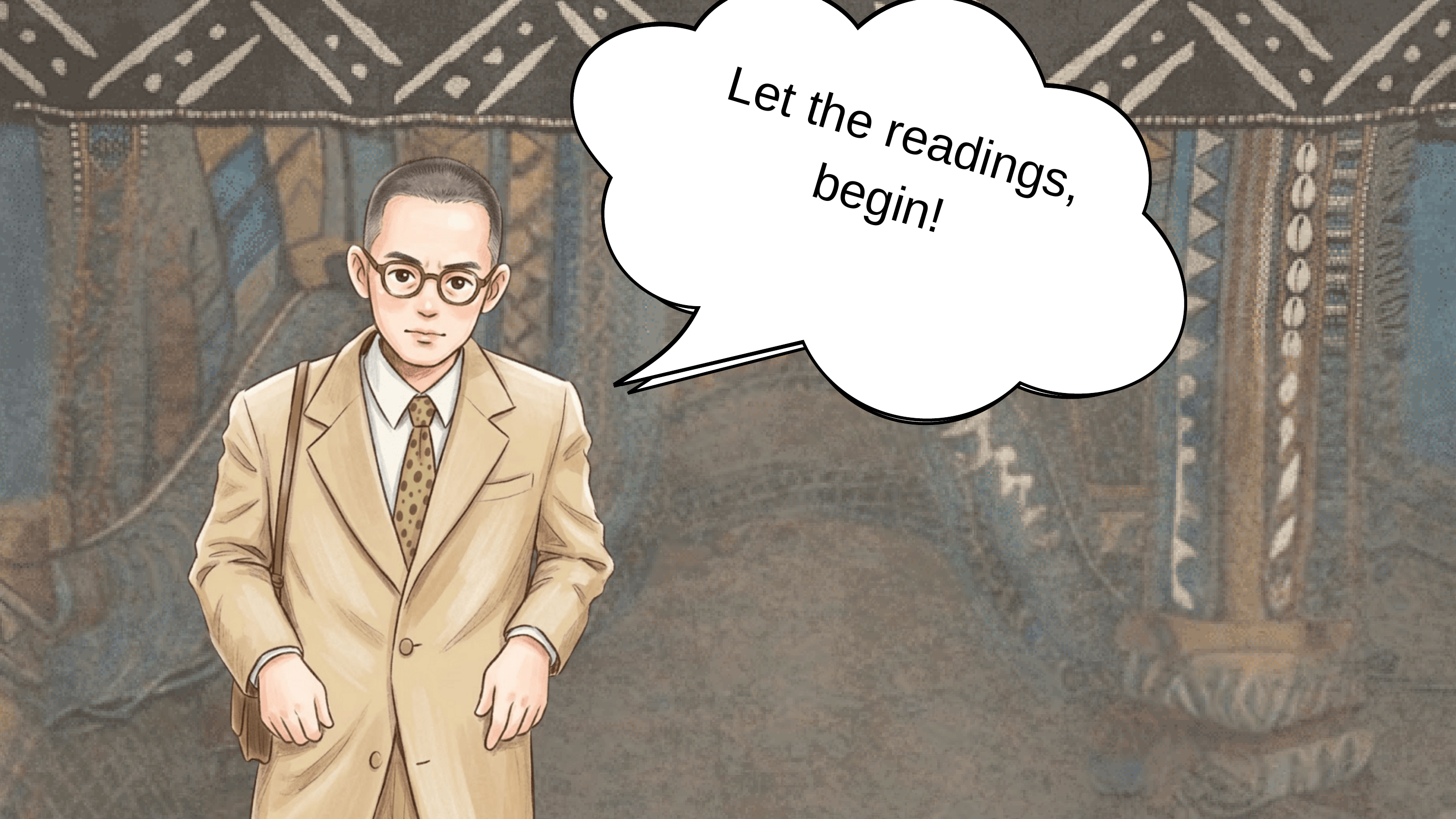

For every correct answer, you will receive mat strips. The number varies each challenge

Let the readings, begin!

Be prepared! You will never know when it will appear.

Well, you must! Today, everyone of you will embark on a challenge.

Hi! I am Franz! You all ready for the story?